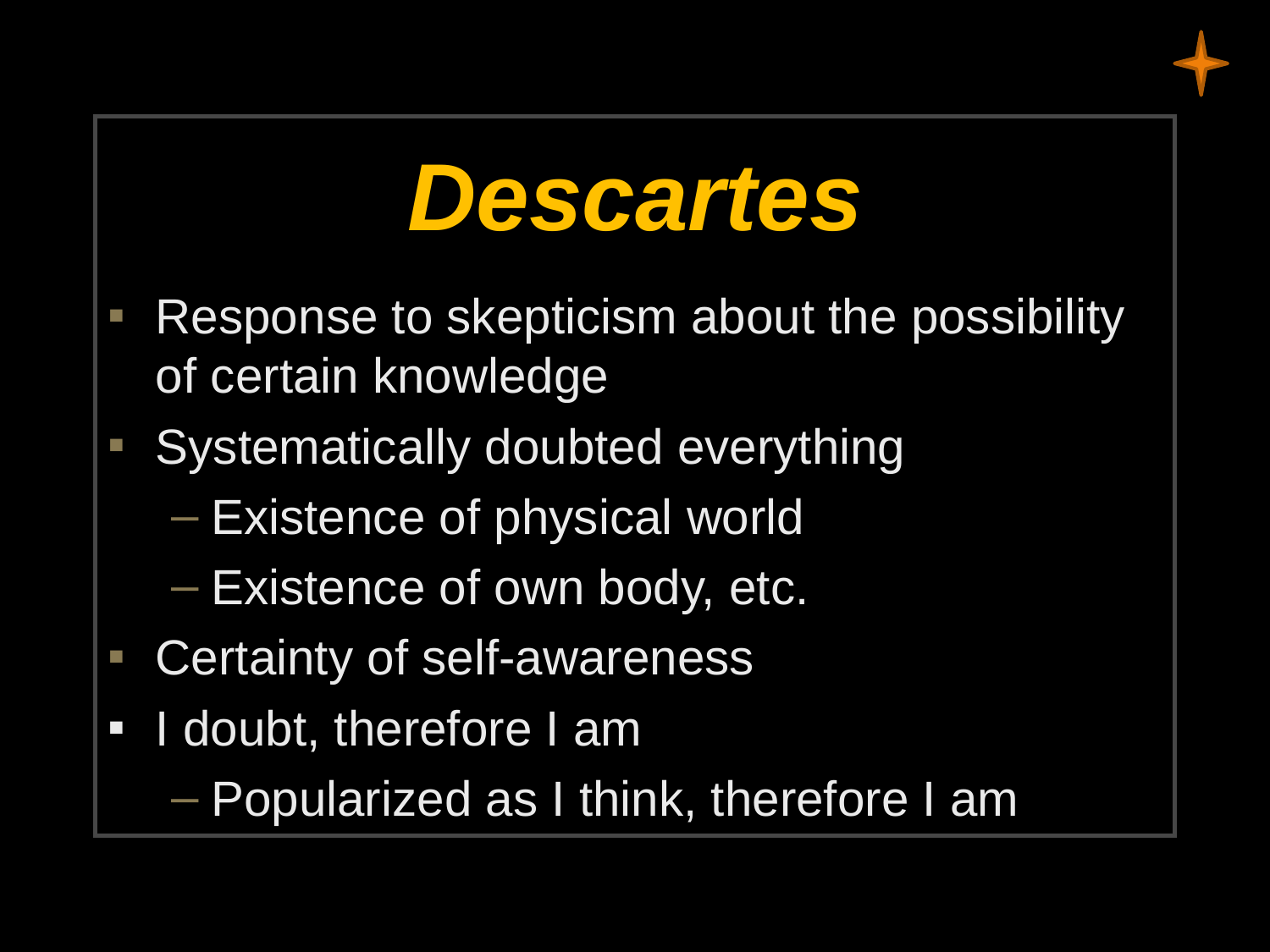

# Descartes
Response to skepticism about the possibility of certain knowledge
Systematically doubted everything
Existence of physical world
Existence of own body, etc.
Certainty of self-awareness
I doubt, therefore I am
Popularized as I think, therefore I am